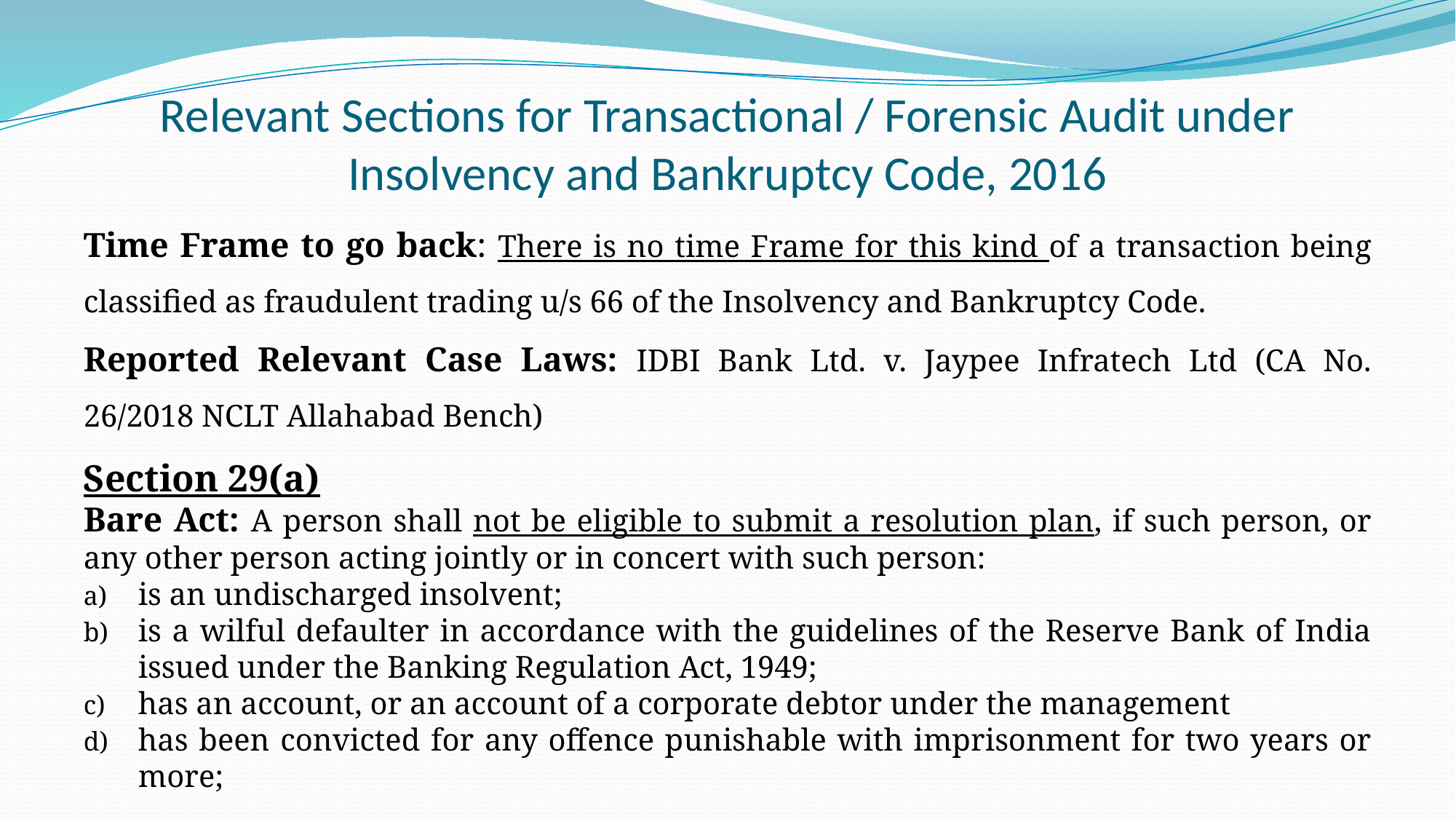

# Relevant Sections for Transactional / Forensic Audit under Insolvency and Bankruptcy Code, 2016
Time Frame to go back: There is no time Frame for this kind of a transaction being classified as fraudulent trading u/s 66 of the Insolvency and Bankruptcy Code.
Reported Relevant Case Laws: IDBI Bank Ltd. v. Jaypee Infratech Ltd (CA No. 26/2018 NCLT Allahabad Bench)
Section 29(a)
Bare Act: A person shall not be eligible to submit a resolution plan, if such person, or any other person acting jointly or in concert with such person:
is an undischarged insolvent;
is a wilful defaulter in accordance with the guidelines of the Reserve Bank of India issued under the Banking Regulation Act, 1949;
has an account, or an account of a corporate debtor under the management
has been convicted for any offence punishable with imprisonment for two years or more;